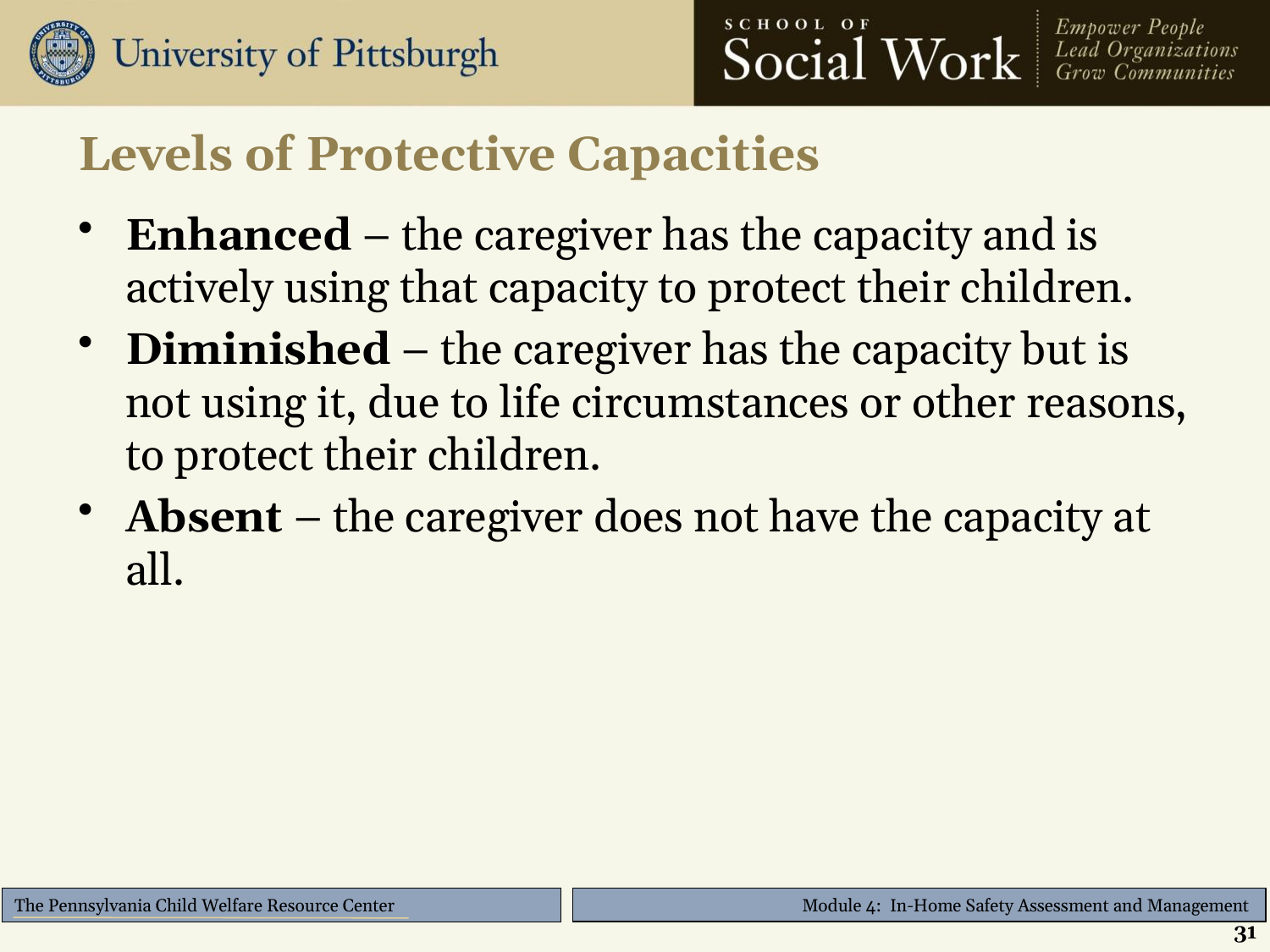

# Levels of Protective Capacities
Enhanced – the caregiver has the capacity and is actively using that capacity to protect their children.
Diminished – the caregiver has the capacity but is not using it, due to life circumstances or other reasons, to protect their children.
Absent – the caregiver does not have the capacity at all.
31